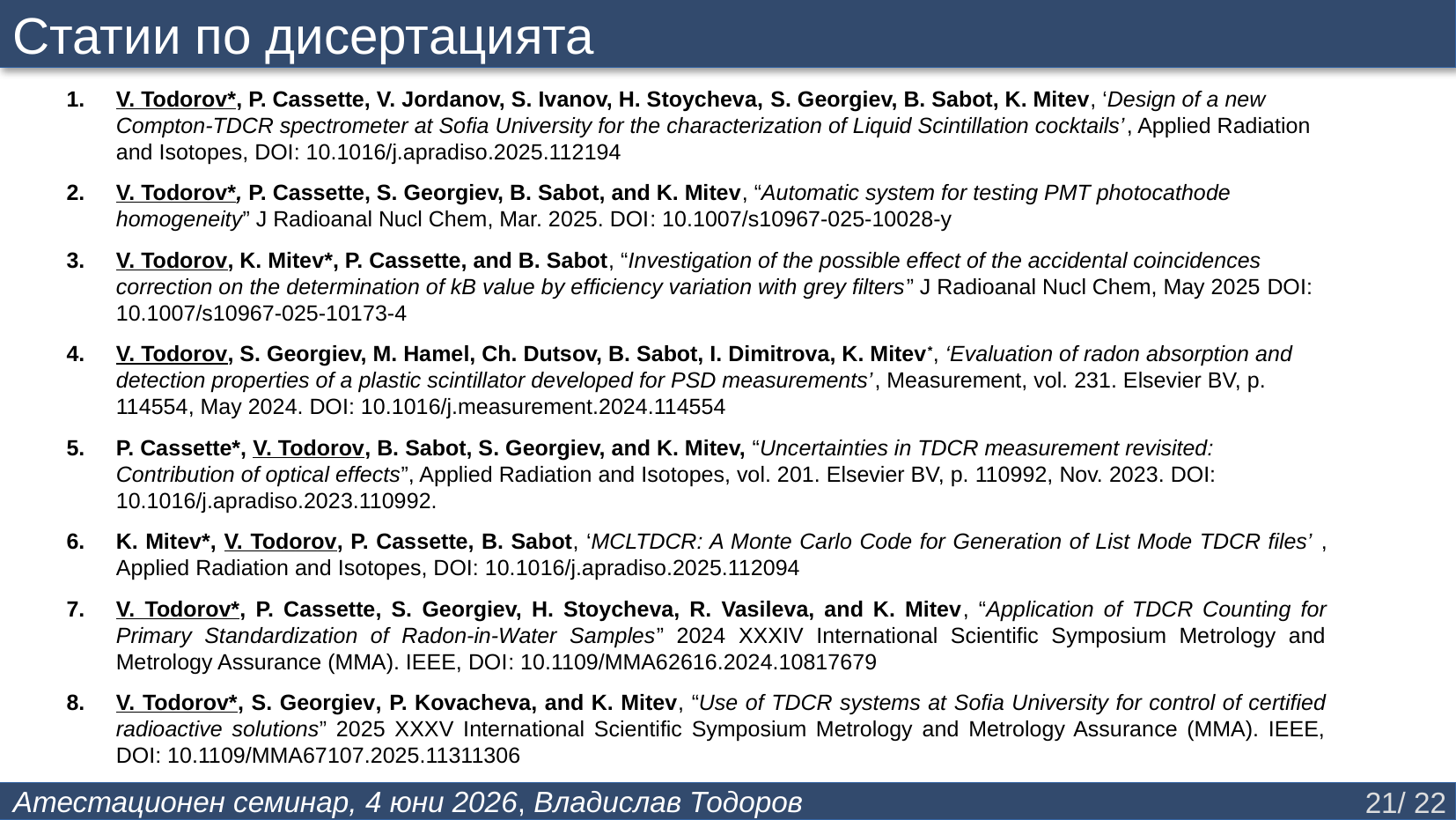

Статии по дисертацията
V. Todorov*, P. Cassette, V. Jordanov, S. Ivanov, H. Stoycheva, S. Georgiev, B. Sabot, K. Mitev, ‘Design of a new Compton-TDCR spectrometer at Sofia University for the characterization of Liquid Scintillation cocktails’, Applied Radiation and Isotopes, DOI: 10.1016/j.apradiso.2025.112194
V. Todorov*, P. Cassette, S. Georgiev, B. Sabot, and K. Mitev, “Automatic system for testing PMT photocathode homogeneity” J Radioanal Nucl Chem, Mar. 2025. DOI: 10.1007/s10967-025-10028-y
V. Todorov, K. Mitev*, P. Cassette, and B. Sabot, “Investigation of the possible effect of the accidental coincidences correction on the determination of kB value by efficiency variation with grey filters” J Radioanal Nucl Chem, May 2025 DOI: 10.1007/s10967-025-10173-4
V. Todorov, S. Georgiev, M. Hamel, Ch. Dutsov, B. Sabot, I. Dimitrova, K. Mitev*, ‘Evaluation of radon absorption and detection properties of a plastic scintillator developed for PSD measurements’, Measurement, vol. 231. Elsevier BV, p. 114554, May 2024. DOI: 10.1016/j.measurement.2024.114554
P. Cassette*, V. Todorov, B. Sabot, S. Georgiev, and K. Mitev, “Uncertainties in TDCR measurement revisited: Contribution of optical effects”, Applied Radiation and Isotopes, vol. 201. Elsevier BV, p. 110992, Nov. 2023. DOI: 10.1016/j.apradiso.2023.110992.
K. Mitev*, V. Todorov, P. Cassette, B. Sabot, ‘MCLTDCR: A Monte Carlo Code for Generation of List Mode TDCR files’ , Applied Radiation and Isotopes, DOI: 10.1016/j.apradiso.2025.112094
V. Todorov*, P. Cassette, S. Georgiev, H. Stoycheva, R. Vasileva, and K. Mitev, “Application of TDCR Counting for Primary Standardization of Radon-in-Water Samples” 2024 XXXIV International Scientific Symposium Metrology and Metrology Assurance (MMA). IEEE, DOI: 10.1109/MMA62616.2024.10817679
V. Todorov*, S. Georgiev, P. Kovacheva, and K. Mitev, “Use of TDCR systems at Sofia University for control of certified radioactive solutions” 2025 XXXV International Scientific Symposium Metrology and Metrology Assurance (MMA). IEEE, DOI: 10.1109/MMA67107.2025.11311306
22 / 22
21/ 22
Атестационен семинар, 4 юни 2026, Владислав Тодоров